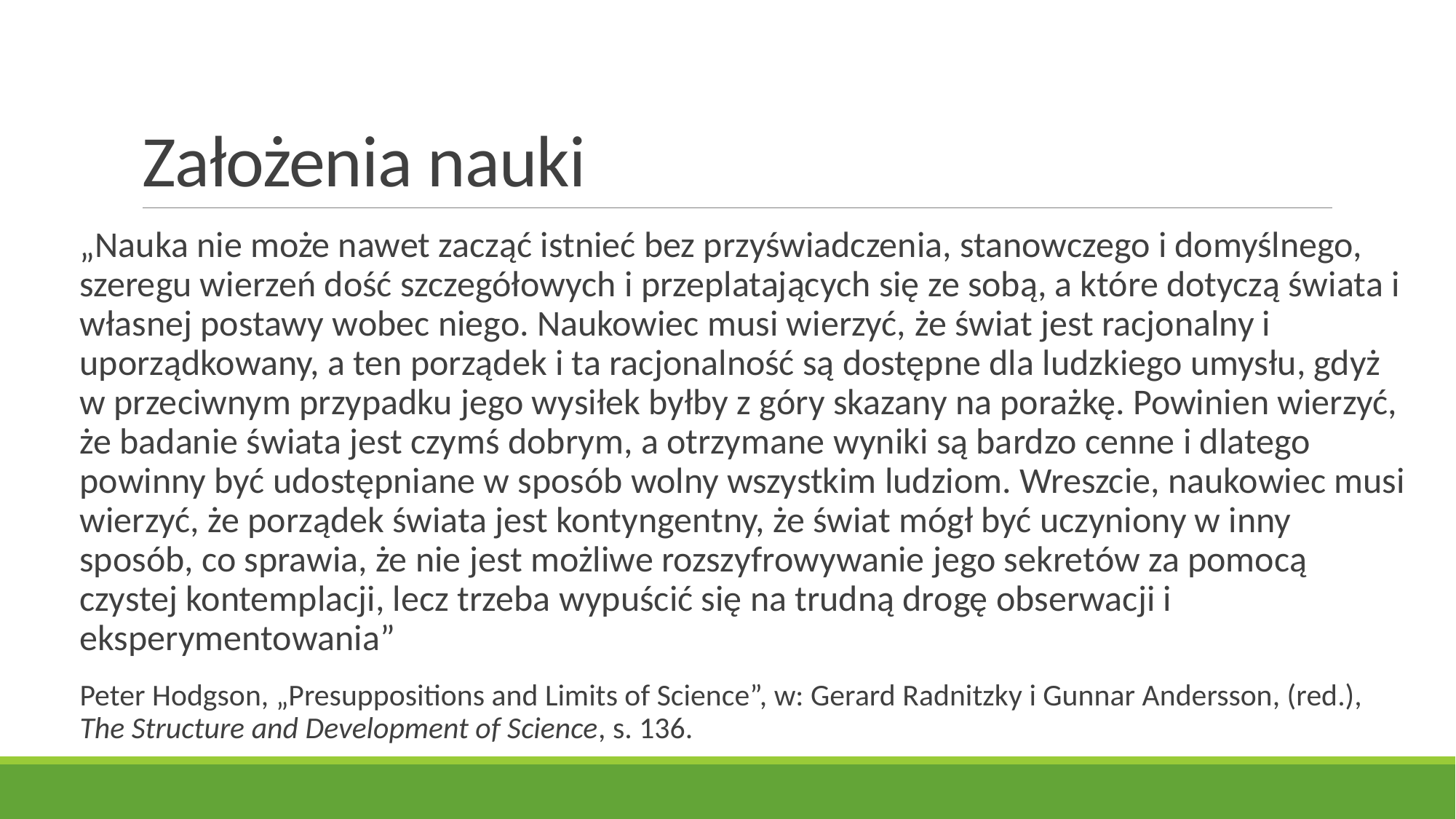

# Założenia nauki
„Nauka nie może nawet zacząć istnieć bez przyświadczenia, stanowczego i domyślnego, szeregu wierzeń dość szczegółowych i przeplatających się ze sobą, a które dotyczą świata i własnej postawy wobec niego. Naukowiec musi wierzyć, że świat jest racjonalny i uporządkowany, a ten porządek i ta racjonalność są dostępne dla ludzkiego umysłu, gdyż w przeciwnym przypadku jego wysiłek byłby z góry skazany na porażkę. Powinien wierzyć, że badanie świata jest czymś dobrym, a otrzymane wyniki są bardzo cenne i dlatego powinny być udostępniane w sposób wolny wszystkim ludziom. Wreszcie, naukowiec musi wierzyć, że porządek świata jest kontyngentny, że świat mógł być uczyniony w inny sposób, co sprawia, że nie jest możliwe rozszyfrowywanie jego sekretów za pomocą czystej kontemplacji, lecz trzeba wypuścić się na trudną drogę obserwacji i eksperymentowania”
Peter Hodgson, „Presuppositions and Limits of Science”, w: Gerard Radnitzky i Gunnar Andersson, (red.), The Structure and Development of Science, s. 136.